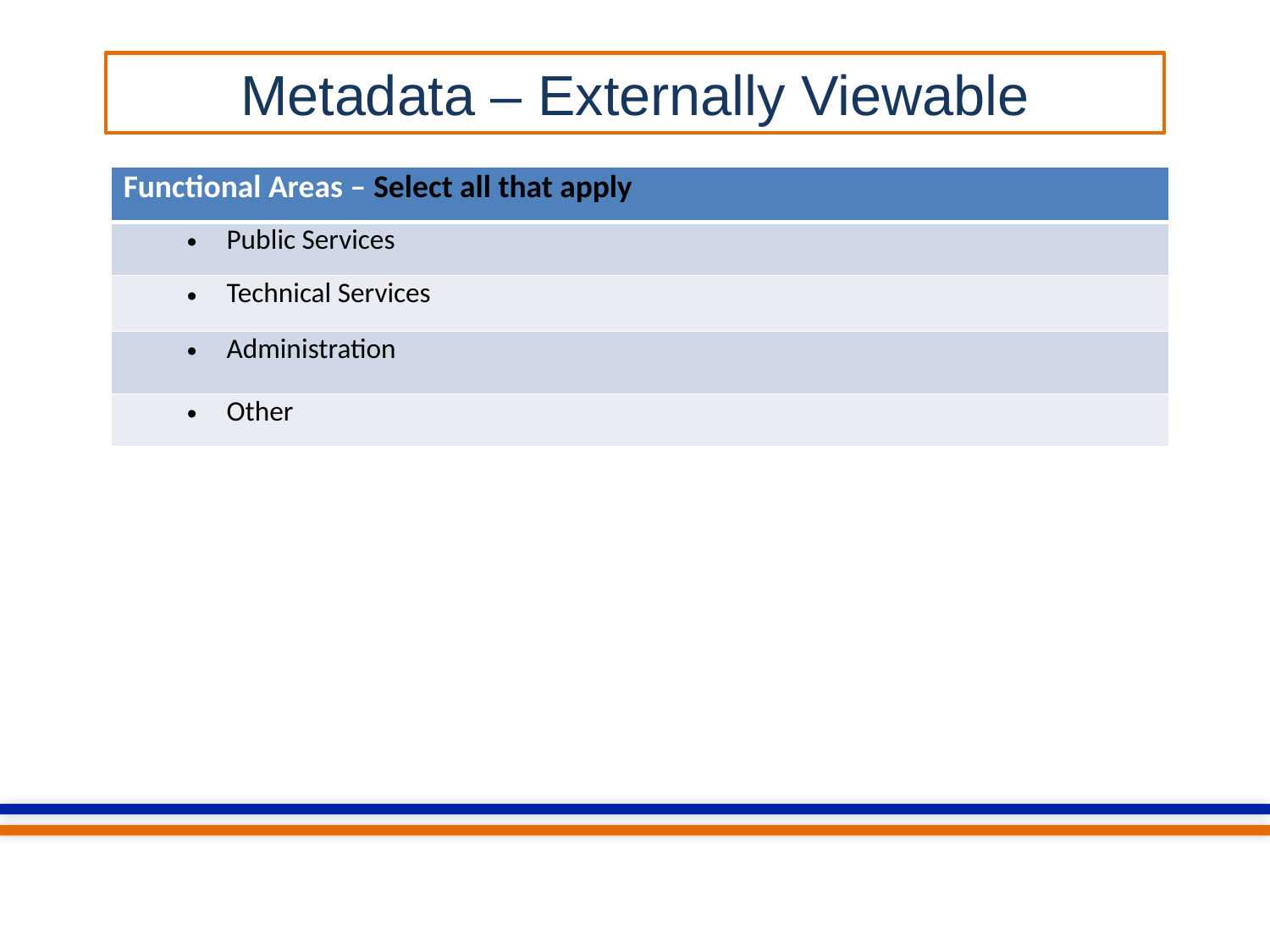

Metadata – Externally Viewable
| Functional Areas – Select all that apply |
| --- |
| Public Services |
| Technical Services |
| Administration |
| Other |